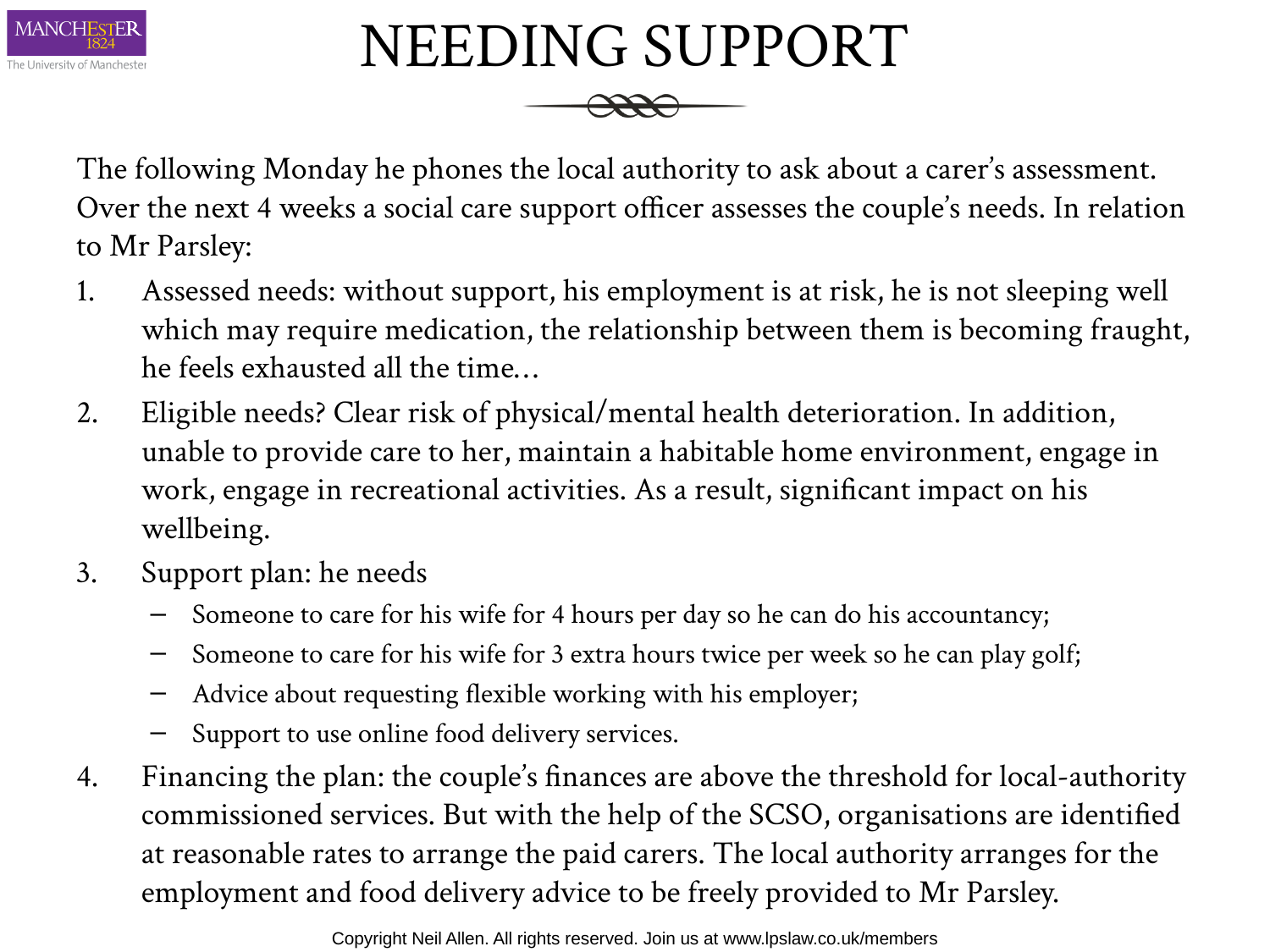

# Needing Support
The following Monday he phones the local authority to ask about a carer’s assessment. Over the next 4 weeks a social care support officer assesses the couple’s needs. In relation to Mr Parsley:
Assessed needs: without support, his employment is at risk, he is not sleeping well which may require medication, the relationship between them is becoming fraught, he feels exhausted all the time…
Eligible needs? Clear risk of physical/mental health deterioration. In addition, unable to provide care to her, maintain a habitable home environment, engage in work, engage in recreational activities. As a result, significant impact on his wellbeing.
Support plan: he needs
Someone to care for his wife for 4 hours per day so he can do his accountancy;
Someone to care for his wife for 3 extra hours twice per week so he can play golf;
Advice about requesting flexible working with his employer;
Support to use online food delivery services.
Financing the plan: the couple’s finances are above the threshold for local-authority commissioned services. But with the help of the SCSO, organisations are identified at reasonable rates to arrange the paid carers. The local authority arranges for the employment and food delivery advice to be freely provided to Mr Parsley.